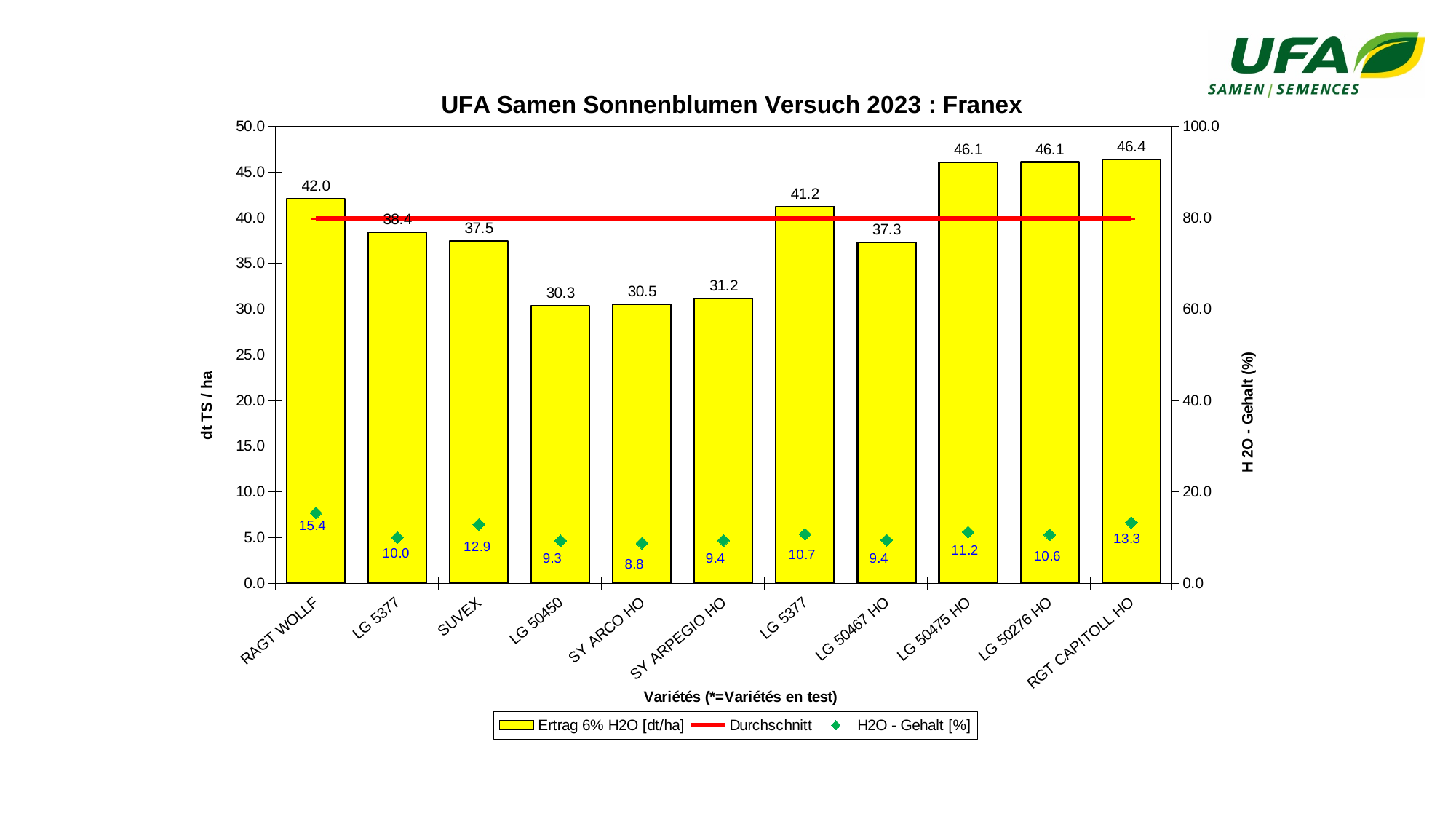

### Chart: UFA Samen Sonnenblumen Versuch 2023 : Franex

| Category | Ertrag 6% H2O [dt/ha] | Durchschnitt | H2O - Gehalt [%] |
|---|---|---|---|
| RAGT WOLLF | 42.048182796589124 | 39.8981285741108 | 15.35 |
| LG 5377 | 38.38130997079683 | 39.8981285741108 | 10.0 |
| SUVEX | 37.45970341715022 | 39.8981285741108 | 12.85 |
| LG 50450 | 30.343166341725293 | 39.8981285741108 | 9.25 |
| SY ARCO HO | 30.51034632156951 | 39.8981285741108 | 8.75 |
| SY ARPEGIO HO | 31.15412253569532 | 39.8981285741108 | 9.35 |
| LG 5377 | 41.2037037037037 | 39.8981285741108 | 10.7 |
| LG 50467 HO | 37.26997219358265 | 39.8981285741108 | 9.4 |
| LG 50475 HO | 46.06300029032391 | 39.8981285741108 | 11.15 |
| LG 50276 HO | 46.086793513918835 | 39.8981285741108 | 10.600000000000001 |
| RGT CAPITOLL HO | 46.38776314308229 | 39.8981285741108 | 13.25 |